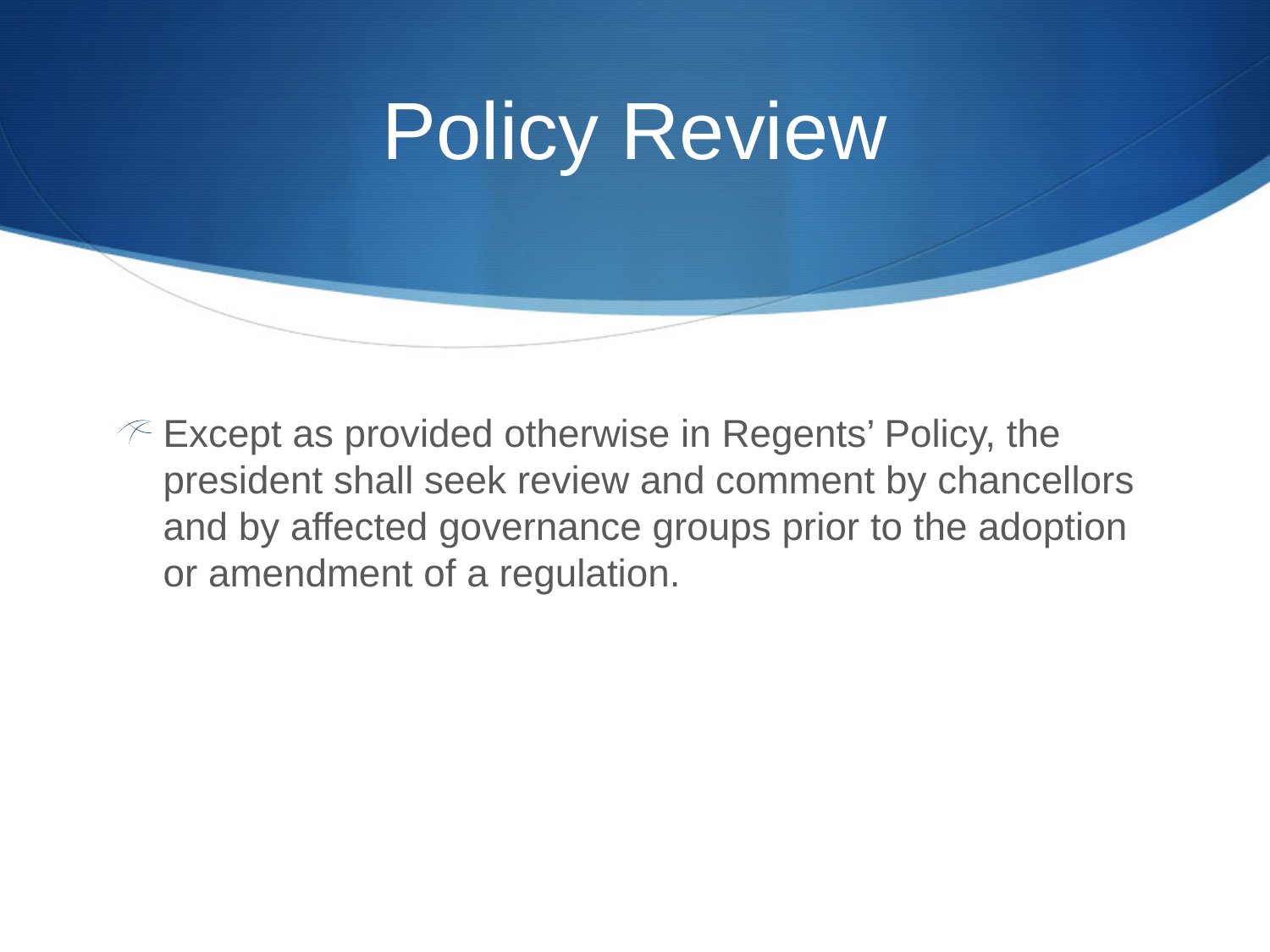

# Policy Review
Except as provided otherwise in Regents’ Policy, the president shall seek review and comment by chancellors and by affected governance groups prior to the adoption or amendment of a regulation.